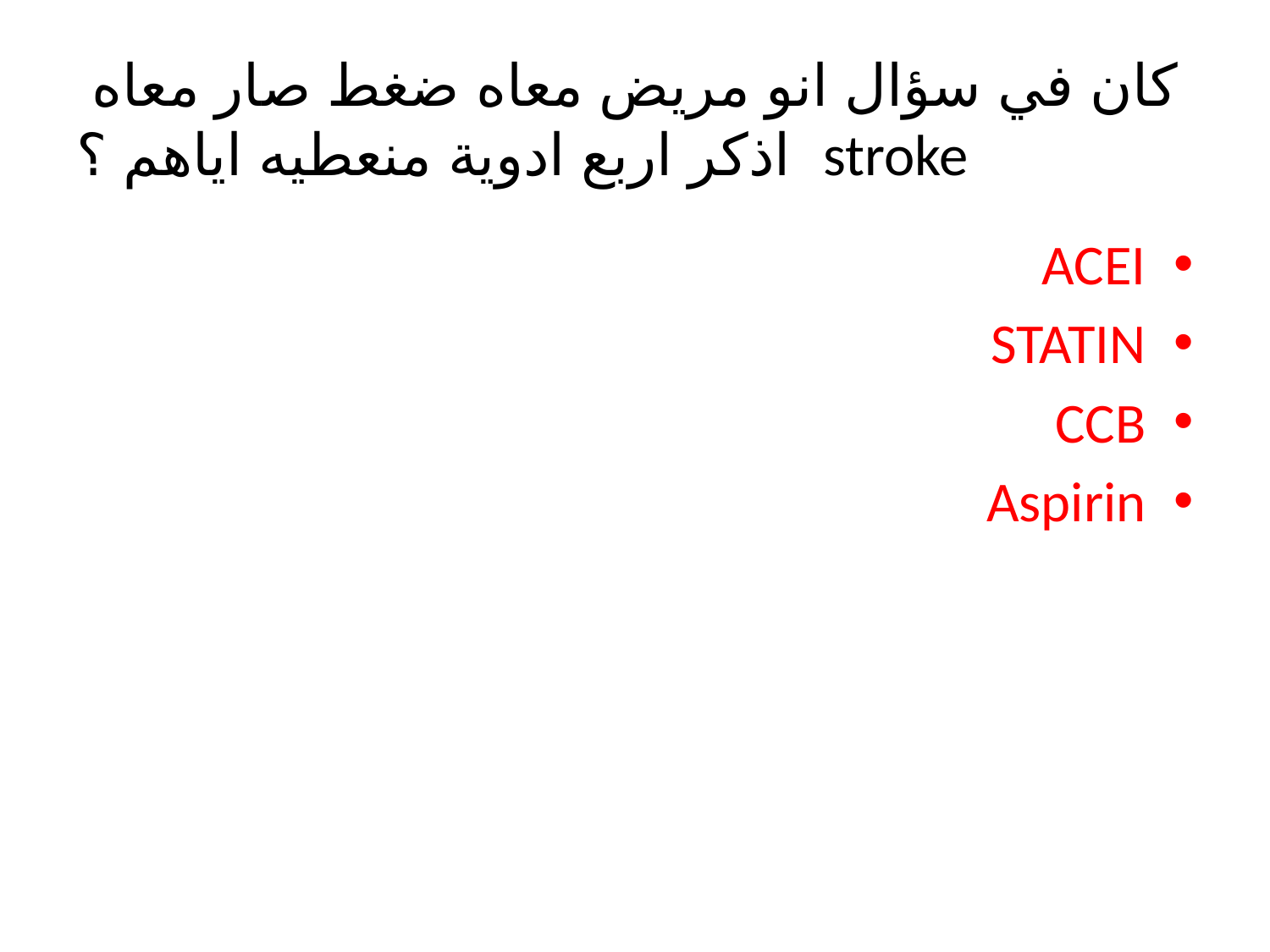

# كان في سؤال انو مريض معاه ضغط صار معاه اذكر اربع ادوية منعطيه اياهم ؟ stroke
ACEI
STATIN
CCB
Aspirin